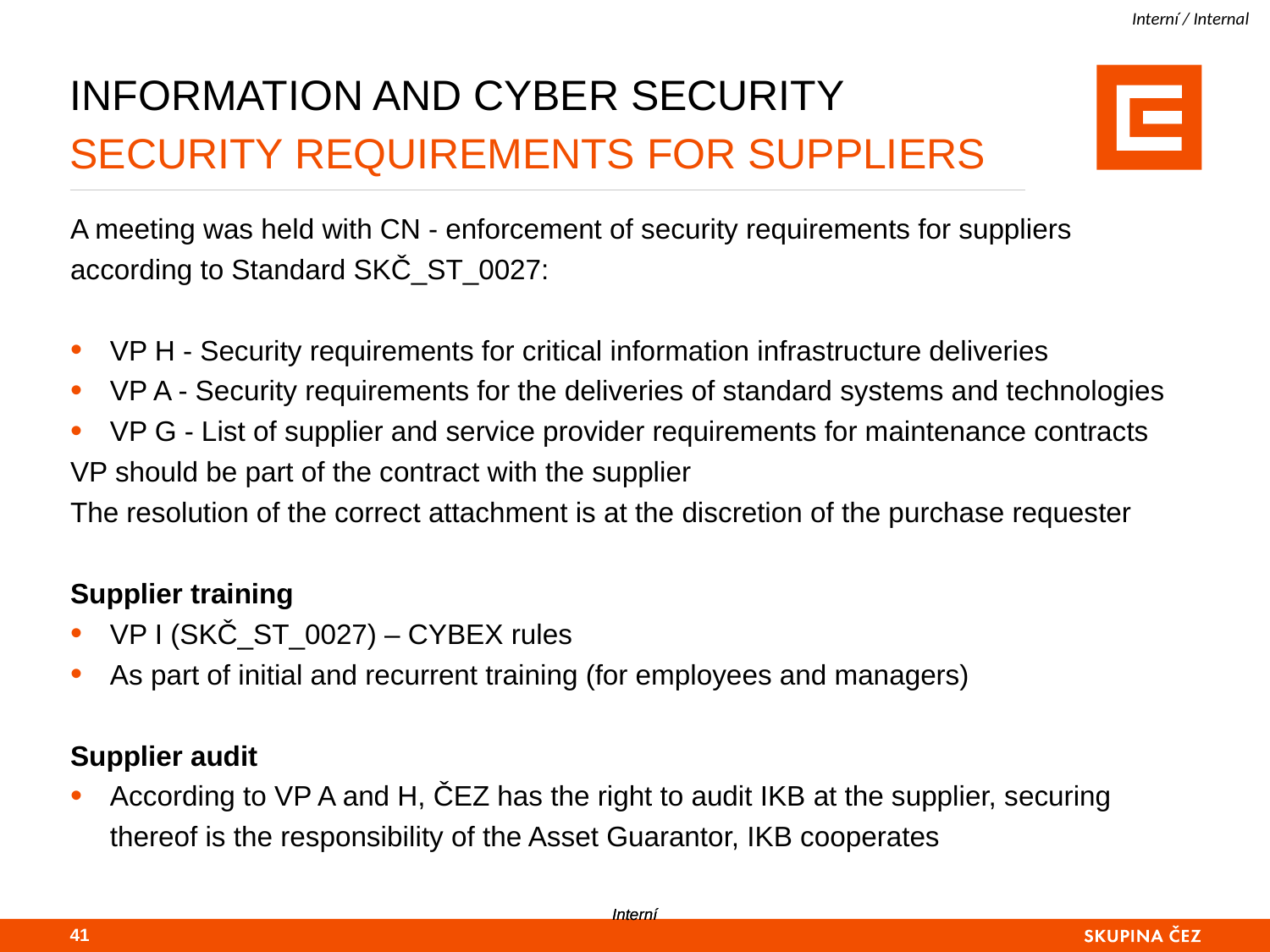

# Information and Cyber Security security requirements for suppliers
A meeting was held with CN - enforcement of security requirements for suppliers according to Standard SKČ_ST_0027:

VP H - Security requirements for critical information infrastructure deliveries
VP A - Security requirements for the deliveries of standard systems and technologies
VP G - List of supplier and service provider requirements for maintenance contracts
VP should be part of the contract with the supplier
The resolution of the correct attachment is at the discretion of the purchase requester

Supplier training
VP I (SKČ_ST_0027) – CYBEX rules
As part of initial and recurrent training (for employees and managers)

Supplier audit
According to VP A and H, ČEZ has the right to audit IKB at the supplier, securing thereof is the responsibility of the Asset Guarantor, IKB cooperates

41